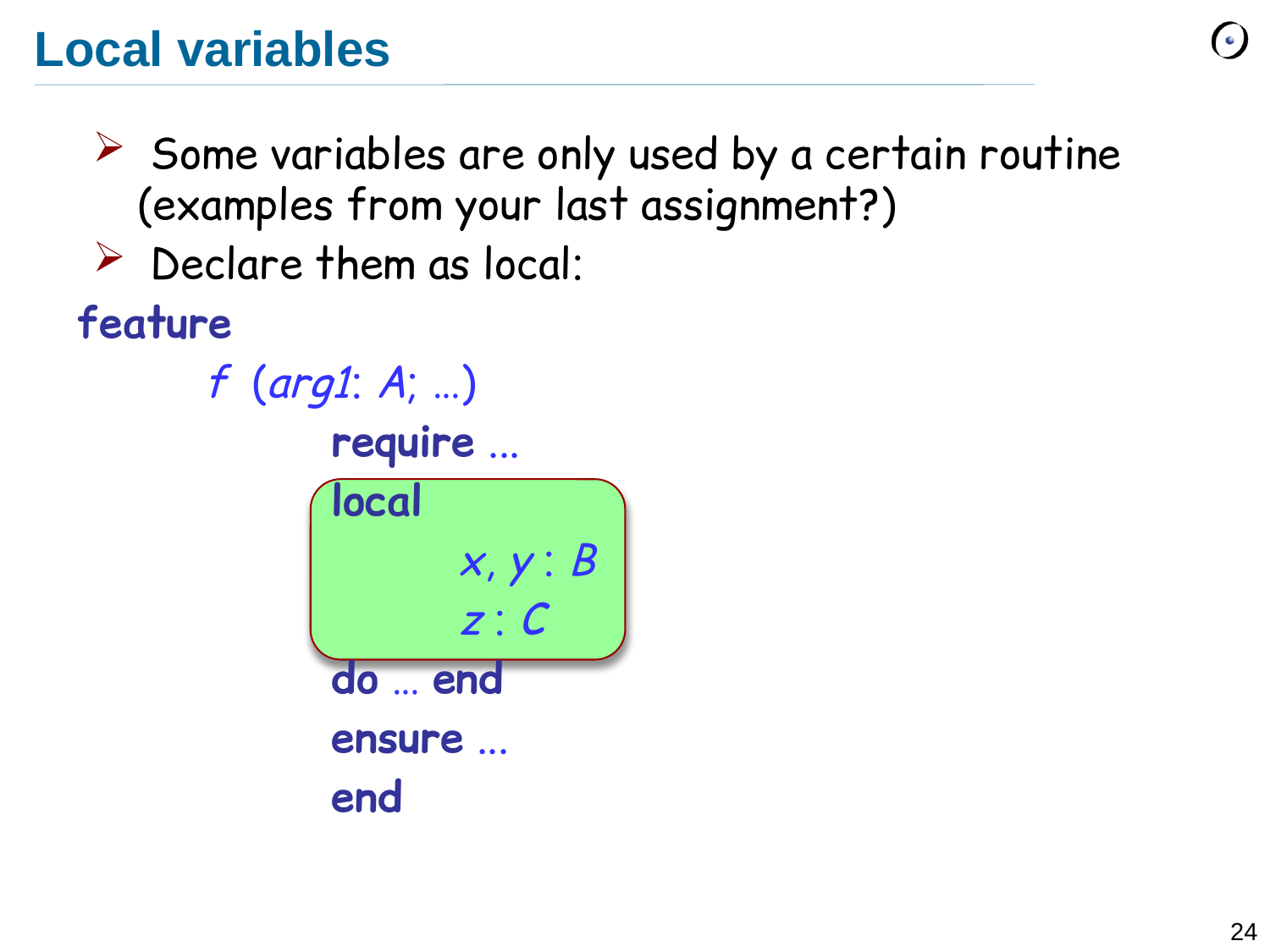

# Local variables
 Some variables are only used by a certain routine (examples from your last assignment?)
 Declare them as local:
feature
	f  (arg1: A; …)
		require ...
		local
			x, y : B
			z : C
		do … end
		ensure ...
		end